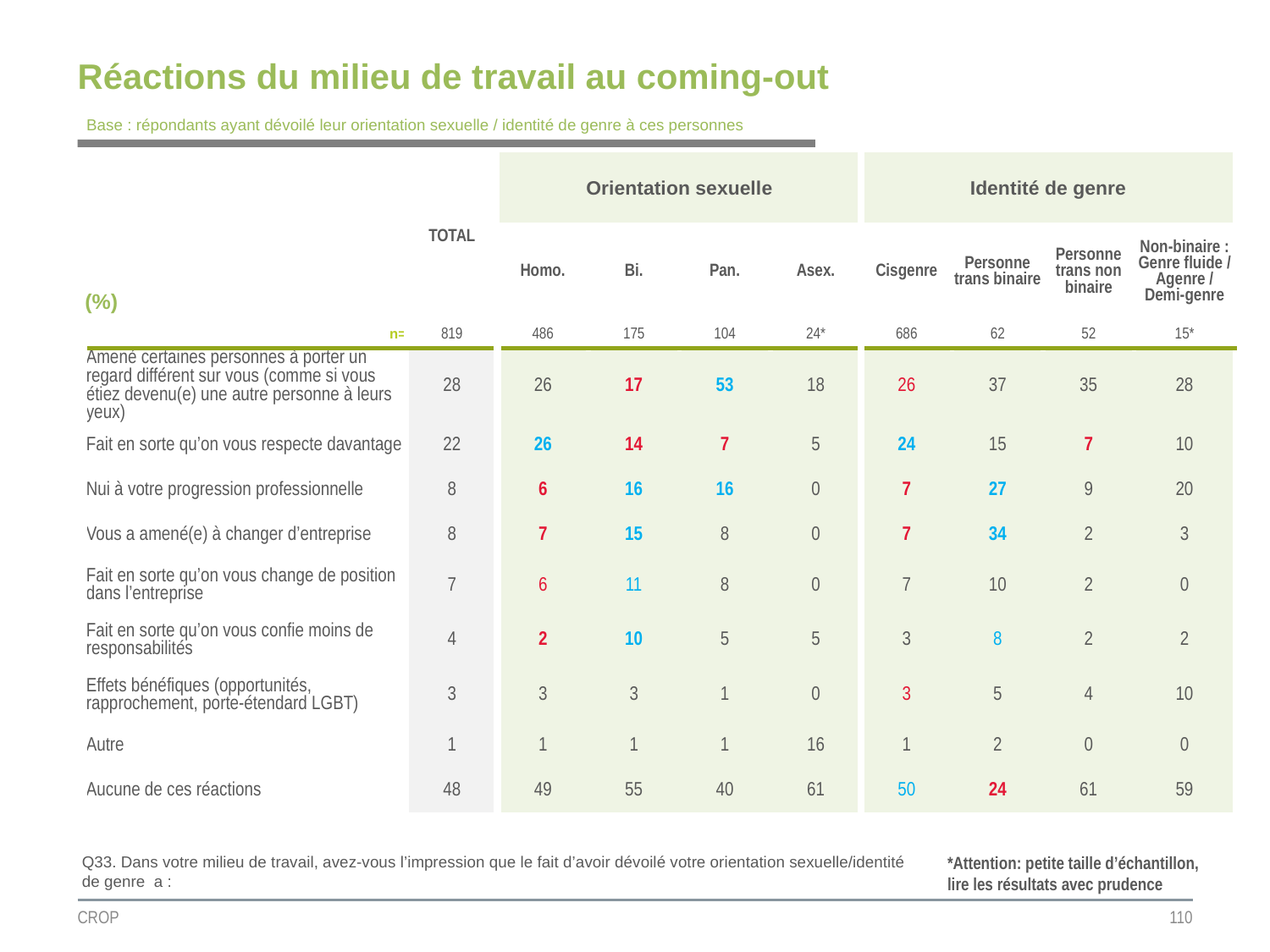

# Réactions du milieu de travail au coming-out
Base : répondants ayant dévoilé leur orientation sexuelle / identité de genre à ces personnes
|  | TOTAL | Orientation sexuelle |  |  |  | Identité de genre |  |  |  |
| --- | --- | --- | --- | --- | --- | --- | --- | --- | --- |
| (%) |  |  |  |  |  |  |  |  |  |
|  |  | Homo. | Bi. | Pan. | Asex. | Cisgenre | Personne trans binaire | Personne trans non binaire | Non-binaire : Genre fluide / Agenre / Demi-genre |
| n= | 819 | 486 | 175 | 104 | 24\* | 686 | 62 | 52 | 15\* |
| Amené certaines personnes à porter un regard différent sur vous (comme si vous étiez devenu(e) une autre personne à leurs yeux) | 28 | 26 | 17 | 53 | 18 | 26 | 37 | 35 | 28 |
| Fait en sorte qu’on vous respecte davantage | 22 | 26 | 14 | 7 | 5 | 24 | 15 | 7 | 10 |
| Nui à votre progression professionnelle | 8 | 6 | 16 | 16 | 0 | 7 | 27 | 9 | 20 |
| Vous a amené(e) à changer d’entreprise | 8 | 7 | 15 | 8 | 0 | 7 | 34 | 2 | 3 |
| Fait en sorte qu’on vous change de position dans l’entreprise | 7 | 6 | 11 | 8 | 0 | 7 | 10 | 2 | 0 |
| Fait en sorte qu’on vous confie moins de responsabilités | 4 | 2 | 10 | 5 | 5 | 3 | 8 | 2 | 2 |
| Effets bénéfiques (opportunités, rapprochement, porte-étendard LGBT) | 3 | 3 | 3 | 1 | 0 | 3 | 5 | 4 | 10 |
| Autre | 1 | 1 | 1 | 1 | 16 | 1 | 2 | 0 | 0 |
| Aucune de ces réactions | 48 | 49 | 55 | 40 | 61 | 50 | 24 | 61 | 59 |
Q33. Dans votre milieu de travail, avez-vous l’impression que le fait d’avoir dévoilé votre orientation sexuelle/identité de genre  a :
*Attention: petite taille d’échantillon, lire les résultats avec prudence
CROP
110